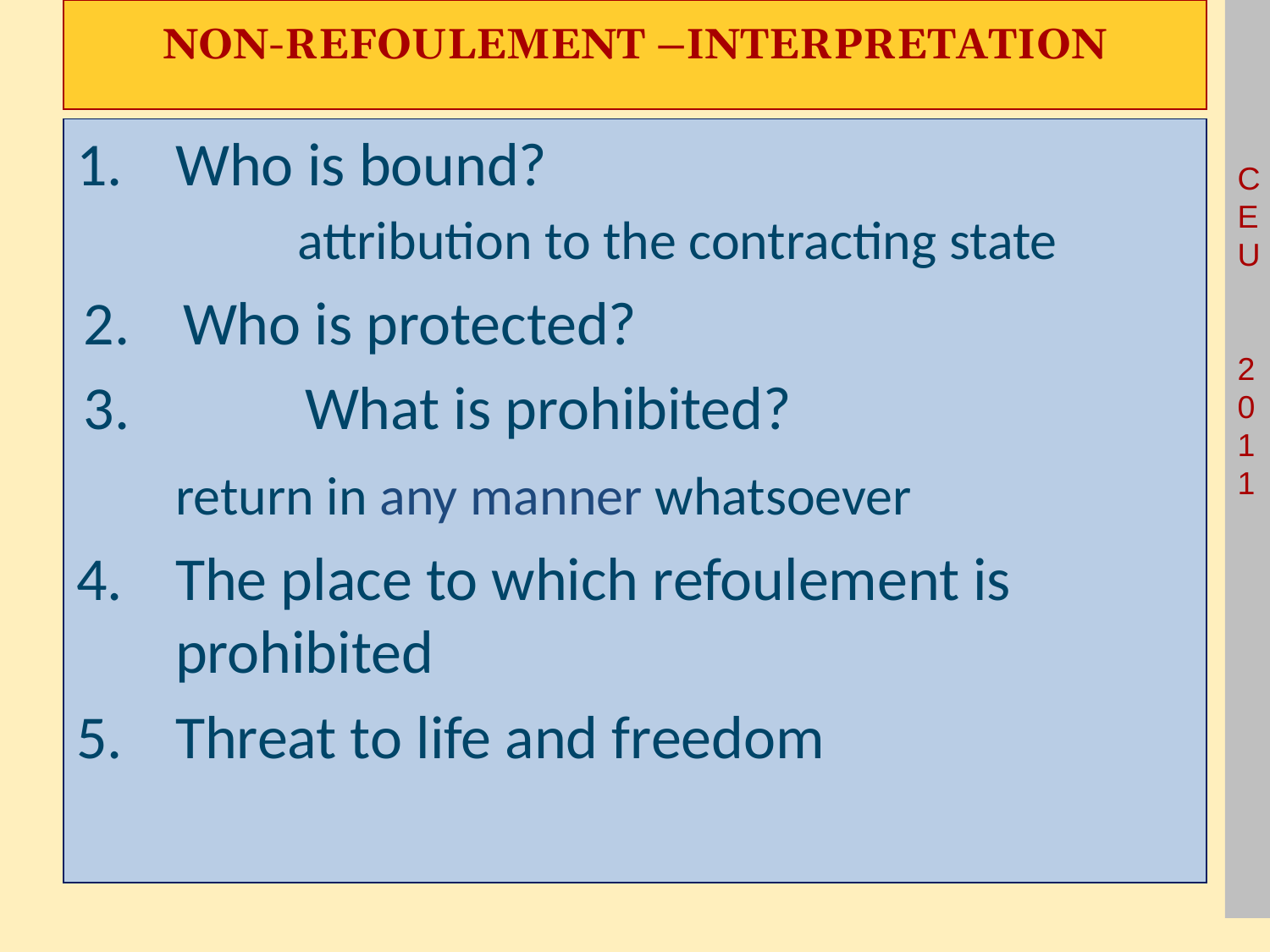

# Non-refoulement –interpretation
Who is bound?
		attribution to the contracting state
Who is protected?
	What is prohibited?
			return in any manner whatsoever
The place to which refoulement is prohibited
Threat to life and freedom